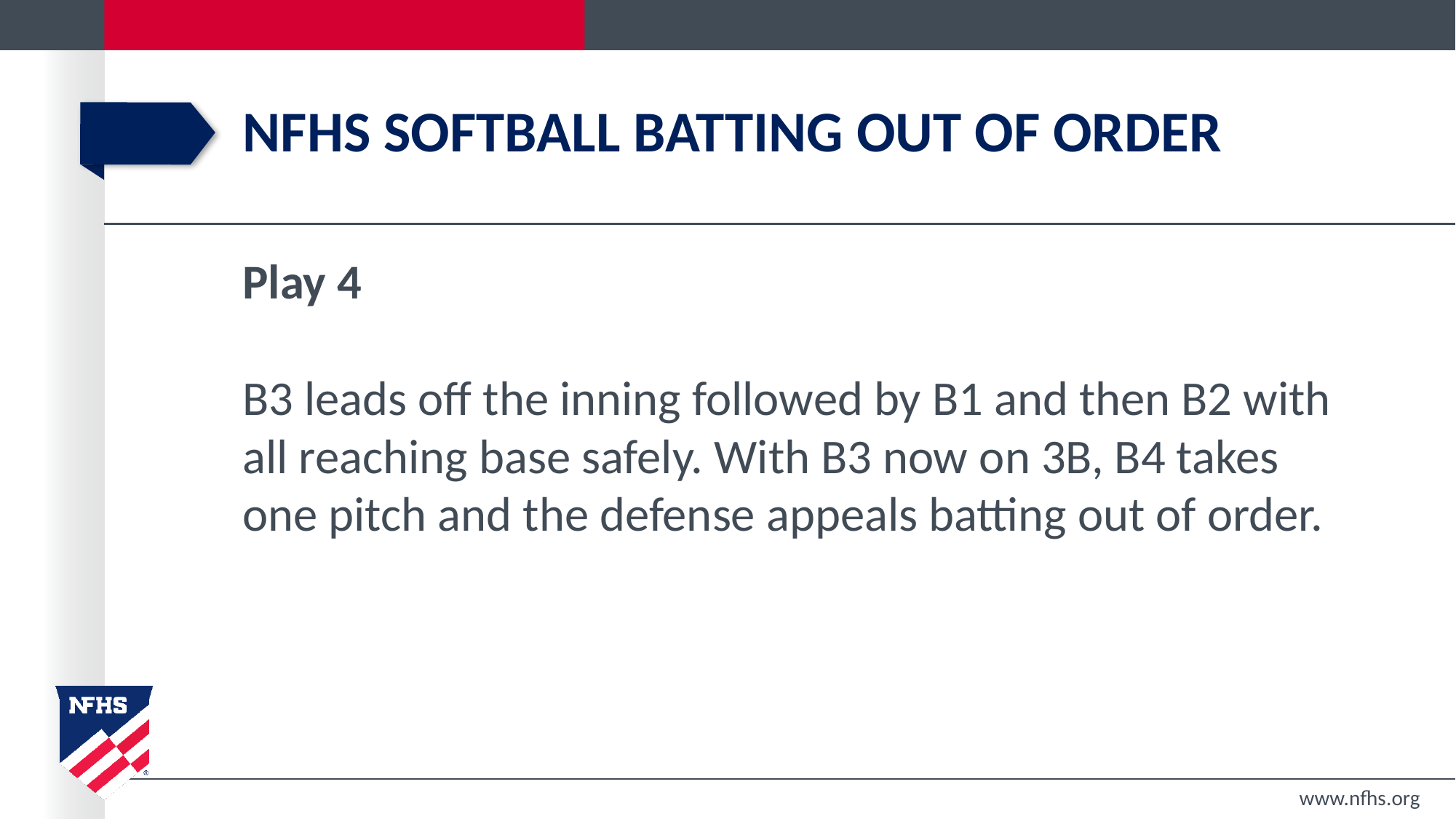

# Nfhs softball batting out of order
Play 4

B3 leads off the inning followed by B1 and then B2 with all reaching base safely. With B3 now on 3B, B4 takes one pitch and the defense appeals batting out of order.
www.nfhs.org